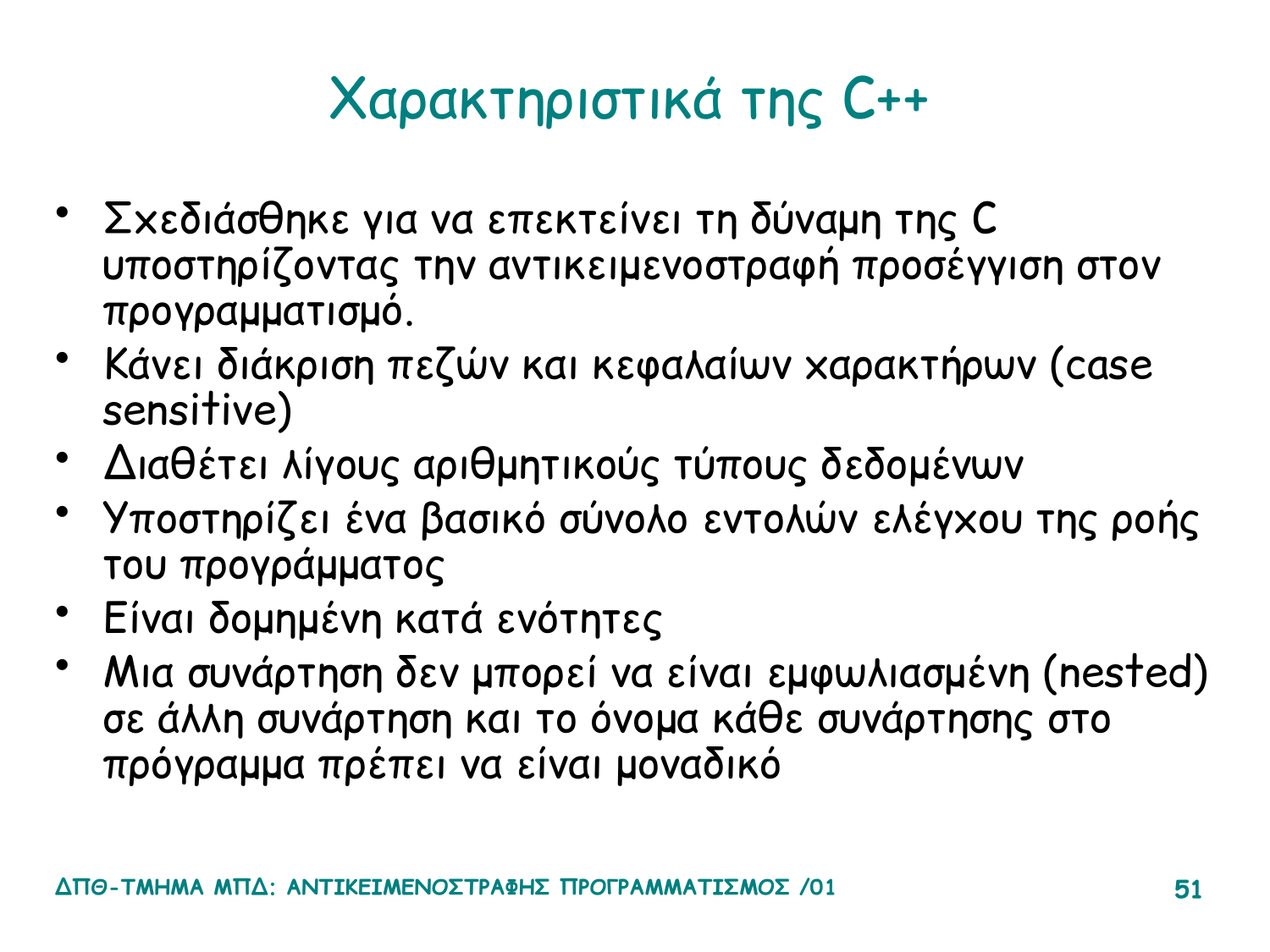

# Χαρακτηριστικά της C++
Σχεδιάσθηκε για να επεκτείνει τη δύναμη της C υποστηρίζοντας την αντικειμενοστραφή προσέγγιση στον προγραμματισμό.
Κάνει διάκριση πεζών και κεφαλαίων χαρακτήρων (case sensitive)
Διαθέτει λίγους αριθμητικούς τύπους δεδομένων
Υποστηρίζει ένα βασικό σύνολο εντολών ελέγχου της ροής του προγράμματος
Είναι δομημένη κατά ενότητες
Μια συνάρτηση δεν μπορεί να είναι εμφωλιασμένη (nested) σε άλλη συνάρτηση και το όνομα κάθε συνάρτησης στο πρόγραμμα πρέπει να είναι μοναδικό
ΔΠΘ-ΤΜΗΜΑ ΜΠΔ: ΑΝΤΙΚΕΙΜΕΝΟΣΤΡΑΦΗΣ ΠΡΟΓΡΑΜΜΑΤΙΣΜΟΣ /01
51